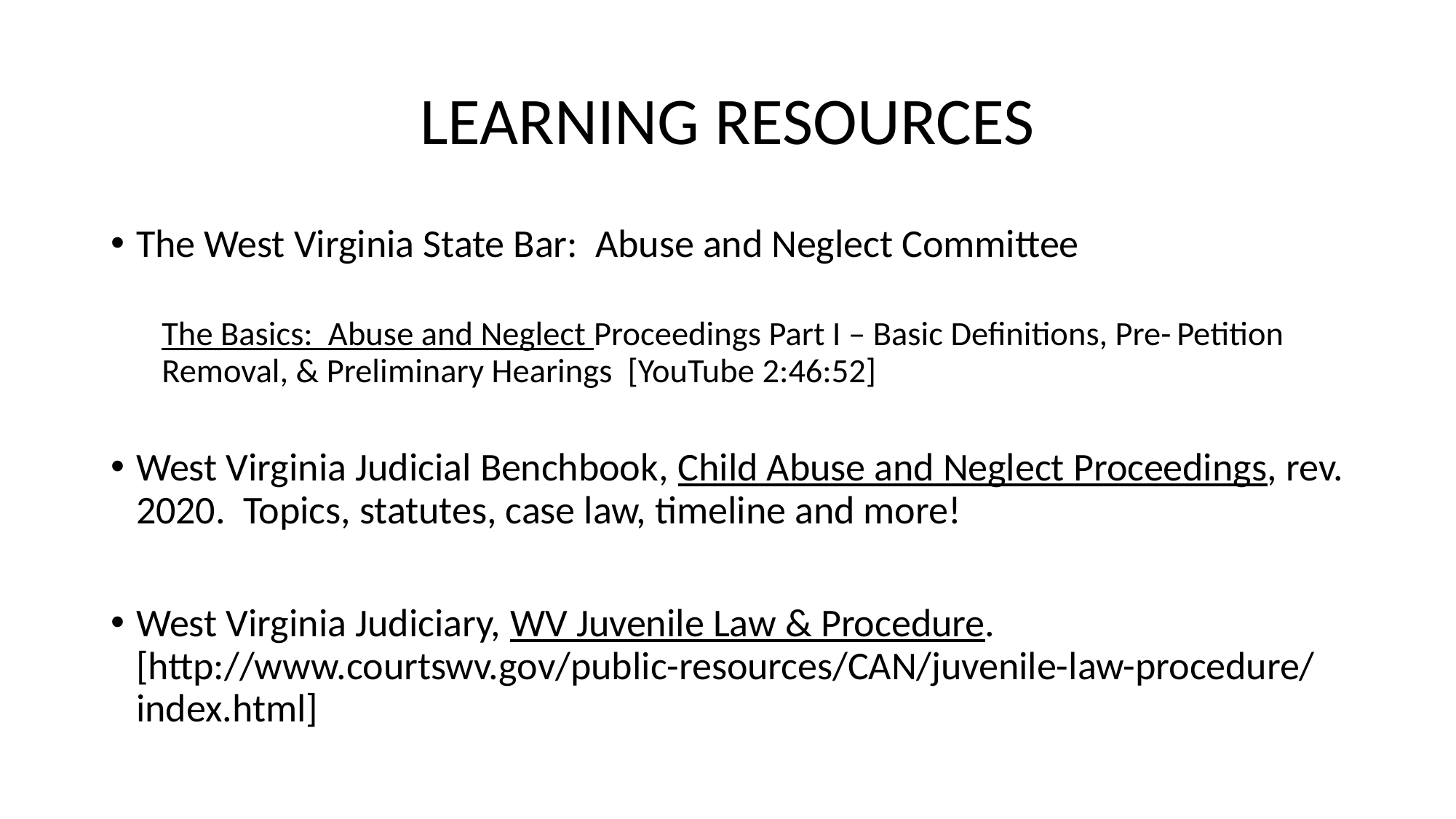

# LEARNING RESOURCES
The West Virginia State Bar:  Abuse and Neglect Committee

	The Basics:  Abuse and Neglect Proceedings Part I – Basic Definitions, Pre-	Petition Removal, & Preliminary Hearings  [YouTube 2:46:52]

West Virginia Judicial Benchbook, Child Abuse and Neglect Proceedings, rev. 2020.  Topics, statutes, case law, timeline and more!

West Virginia Judiciary, WV Juvenile Law & Procedure.  [http://www.courtswv.gov/public-resources/CAN/juvenile-law-procedure/index.html]